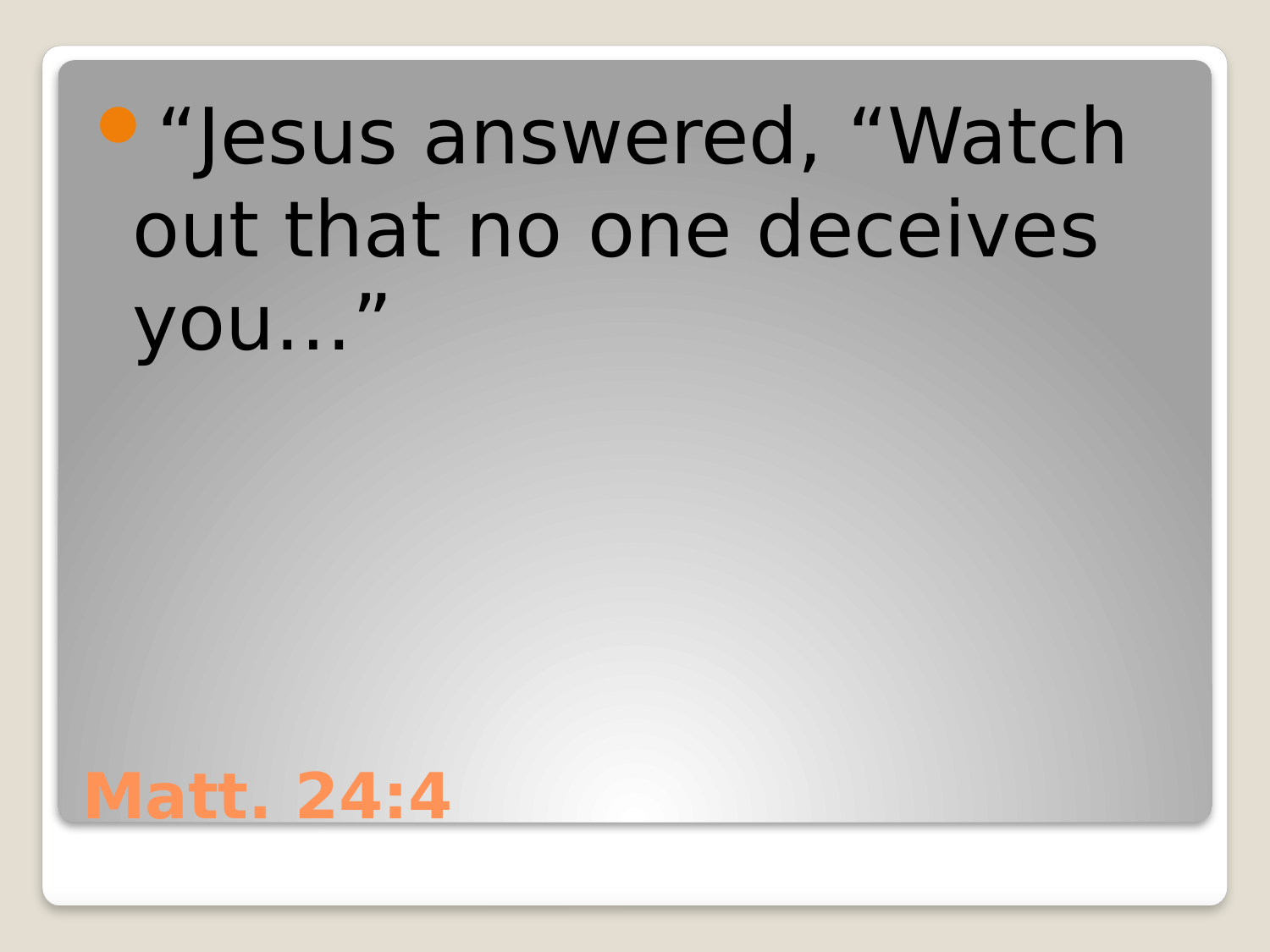

“Jesus answered, “Watch out that no one deceives you…”
# Matt. 24:4